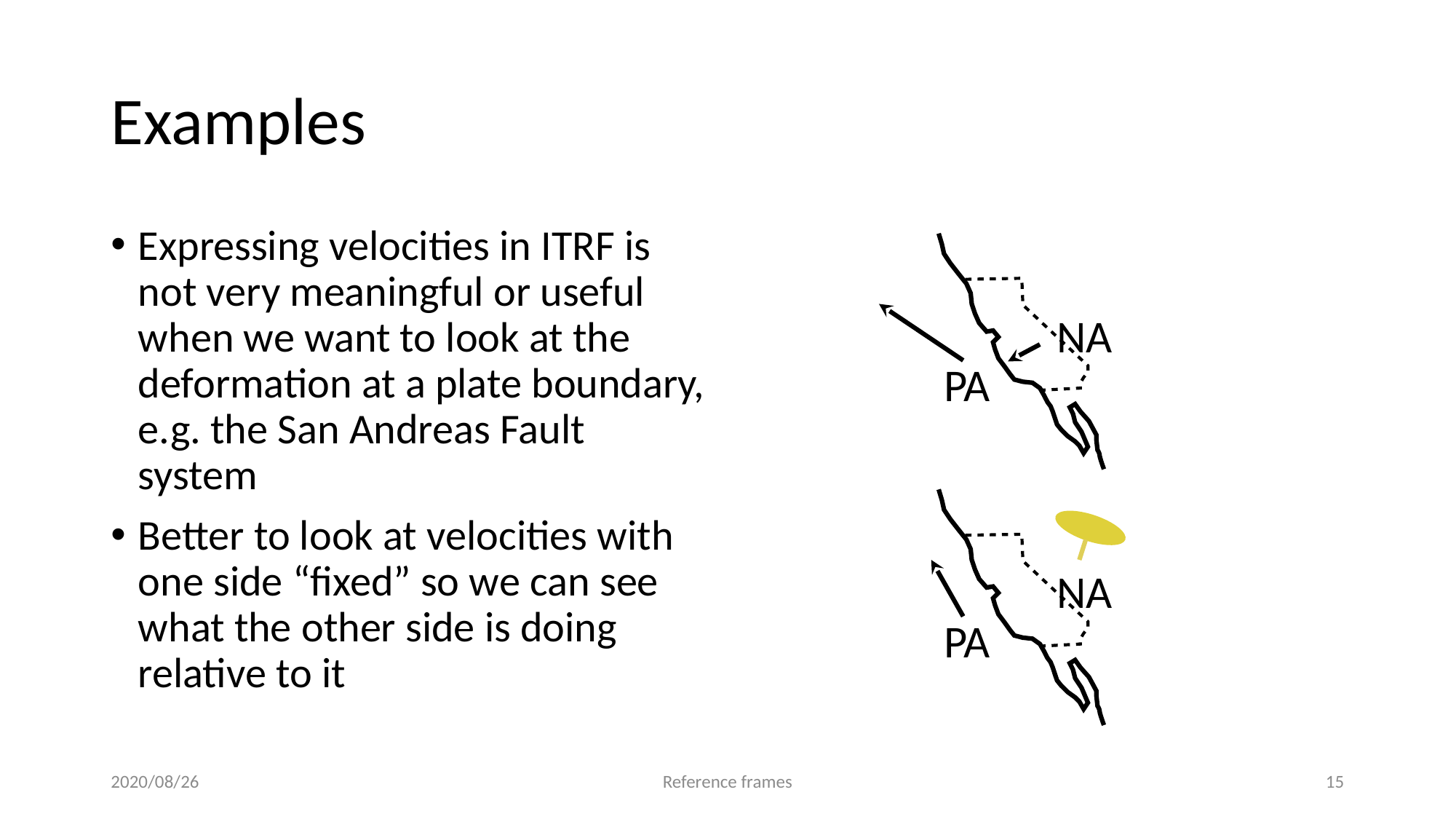

# Examples
Expressing velocities in ITRF is not very meaningful or useful when we want to look at the deformation at a plate boundary, e.g. the San Andreas Fault system
Better to look at velocities with one side “fixed” so we can see what the other side is doing relative to it

NA

PA

NA

PA
2020/08/26
Reference frames
15